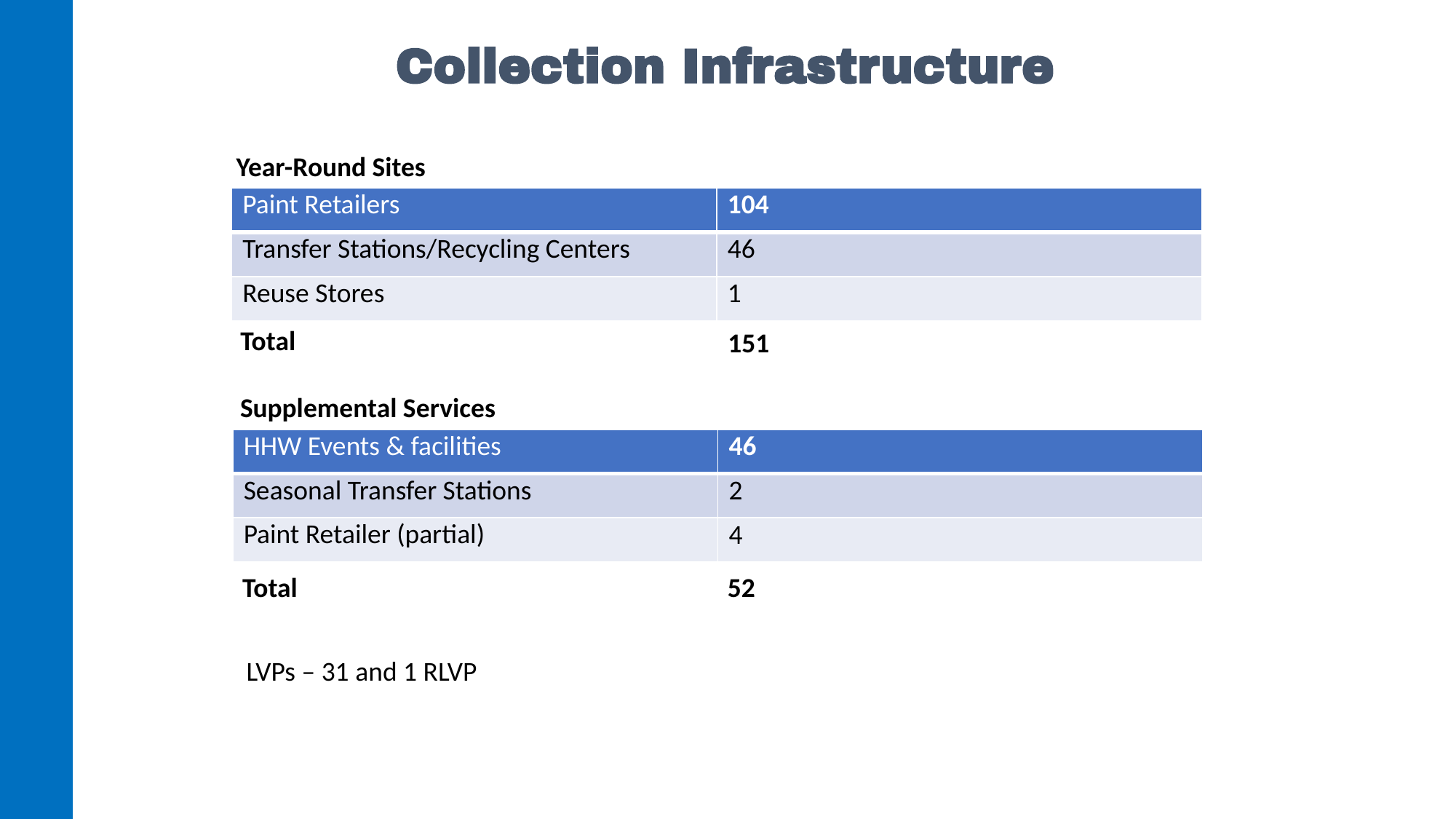

Collection Infrastructure
Year-Round Sites
| Paint Retailers | 104 |
| --- | --- |
| Transfer Stations/Recycling Centers | 46 |
| Reuse Stores | 1 |
Total
151
Supplemental Services
| HHW Events & facilities | 46 |
| --- | --- |
| Seasonal Transfer Stations | 2 |
| Paint Retailer (partial) | 4 |
Total
52
LVPs – 31 and 1 RLVP